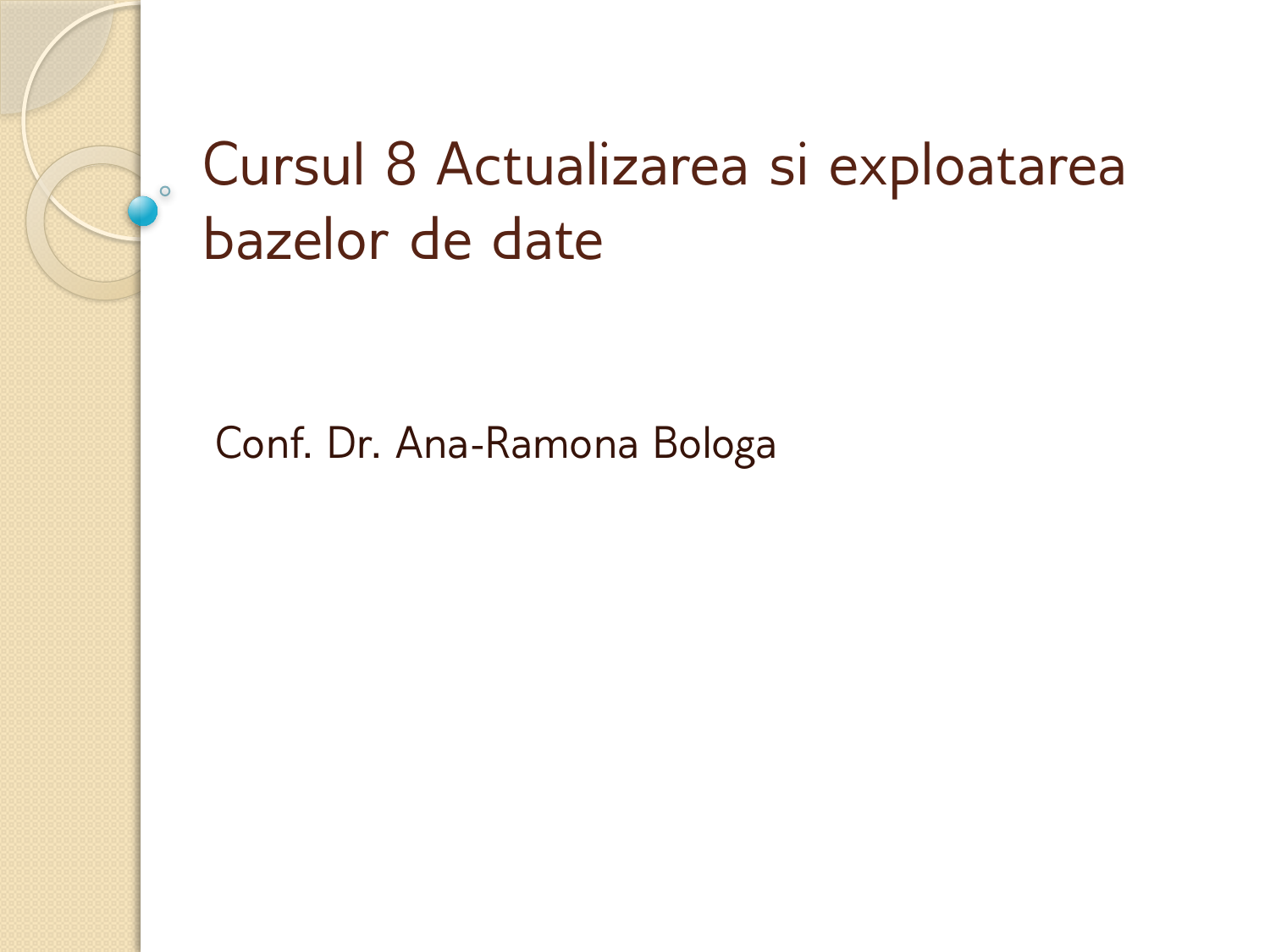

# Cursul 8 Actualizarea si exploatarea bazelor de date
Conf. Dr. Ana-Ramona Bologa